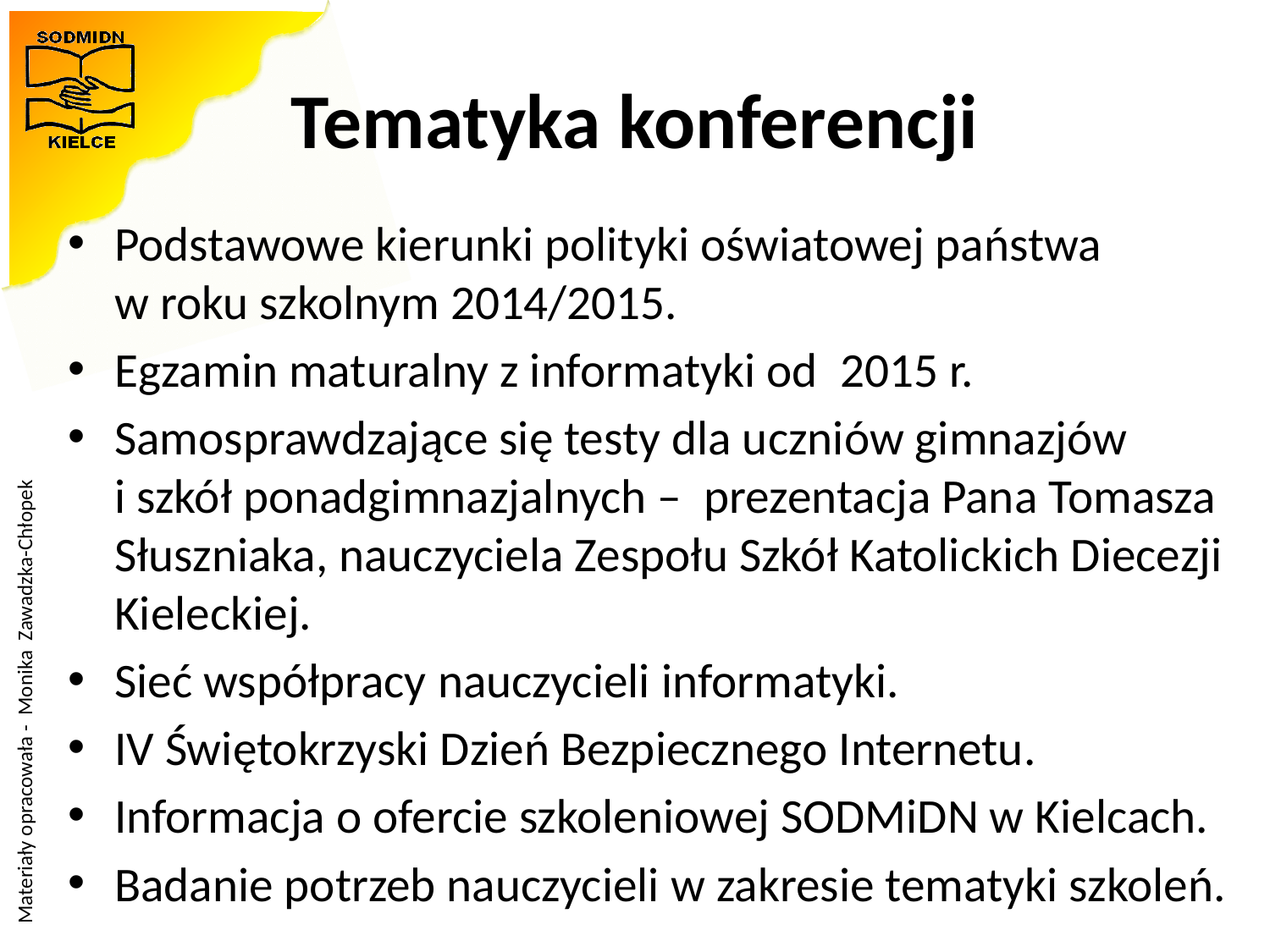

# Tematyka konferencji
Podstawowe kierunki polityki oświatowej państwa
w roku szkolnym 2014/2015.
Egzamin maturalny z informatyki od  2015 r.
Samosprawdzające się testy dla uczniów gimnazjów
i szkół ponadgimnazjalnych –  prezentacja Pana Tomasza Słuszniaka, nauczyciela Zespołu Szkół Katolickich Diecezji Kieleckiej.
Sieć współpracy nauczycieli informatyki.
IV Świętokrzyski Dzień Bezpiecznego Internetu.
Informacja o ofercie szkoleniowej SODMiDN w Kielcach.
Badanie potrzeb nauczycieli w zakresie tematyki szkoleń.